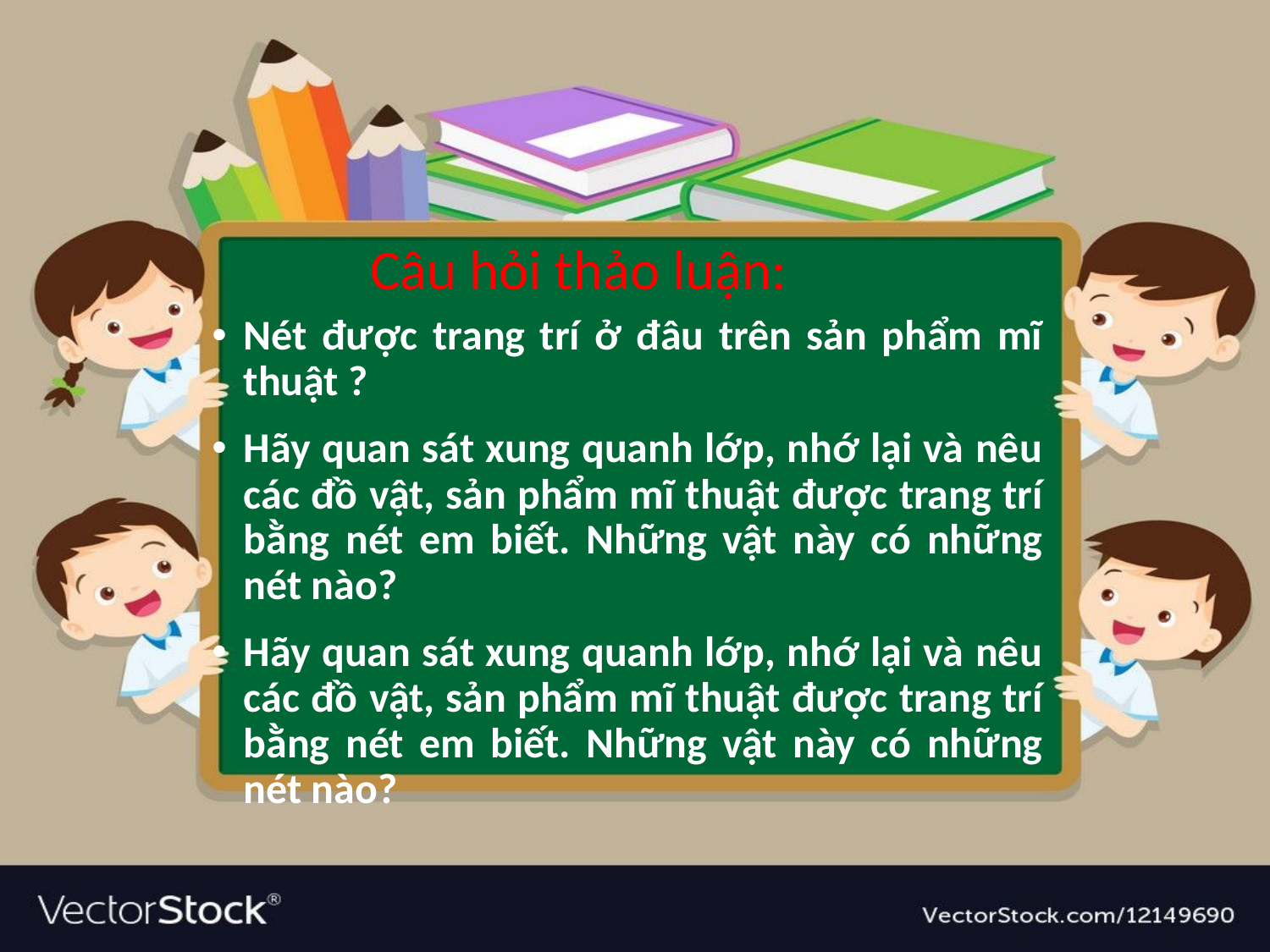

# Câu hỏi thảo luận:
Nét được trang trí ở đâu trên sản phẩm mĩ thuật ?
Hãy quan sát xung quanh lớp, nhớ lại và nêu các đồ vật, sản phẩm mĩ thuật được trang trí bằng nét em biết. Những vật này có những nét nào?
Hãy quan sát xung quanh lớp, nhớ lại và nêu các đồ vật, sản phẩm mĩ thuật được trang trí bằng nét em biết. Những vật này có những nét nào?